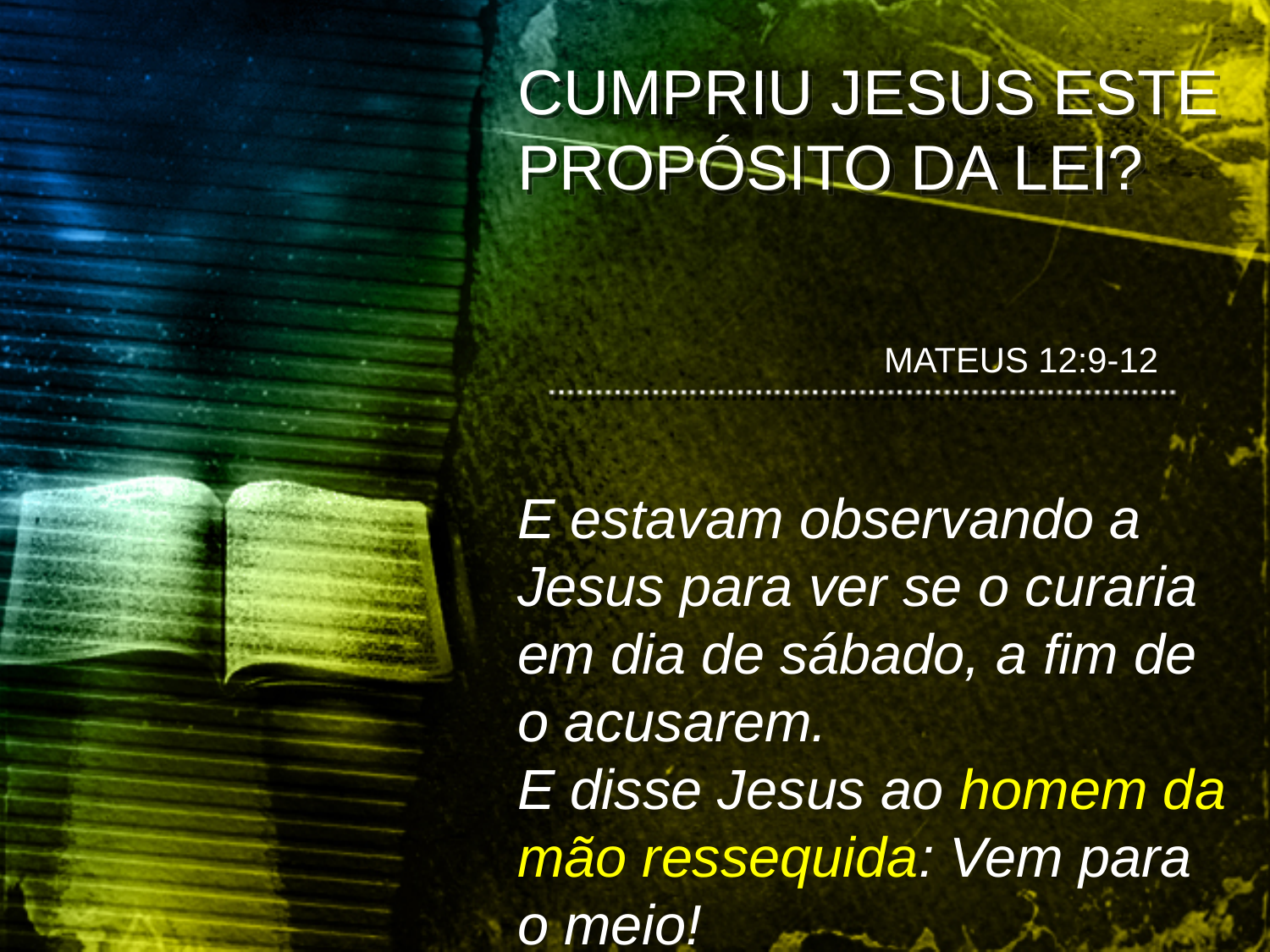

CUMPRIU JESUS ESTE PROPÓSITO DA LEI?
MATEUS 12:9-12
E estavam observando a Jesus para ver se o curaria em dia de sábado, a fim de o acusarem.
E disse Jesus ao homem da mão ressequida: Vem para o meio!